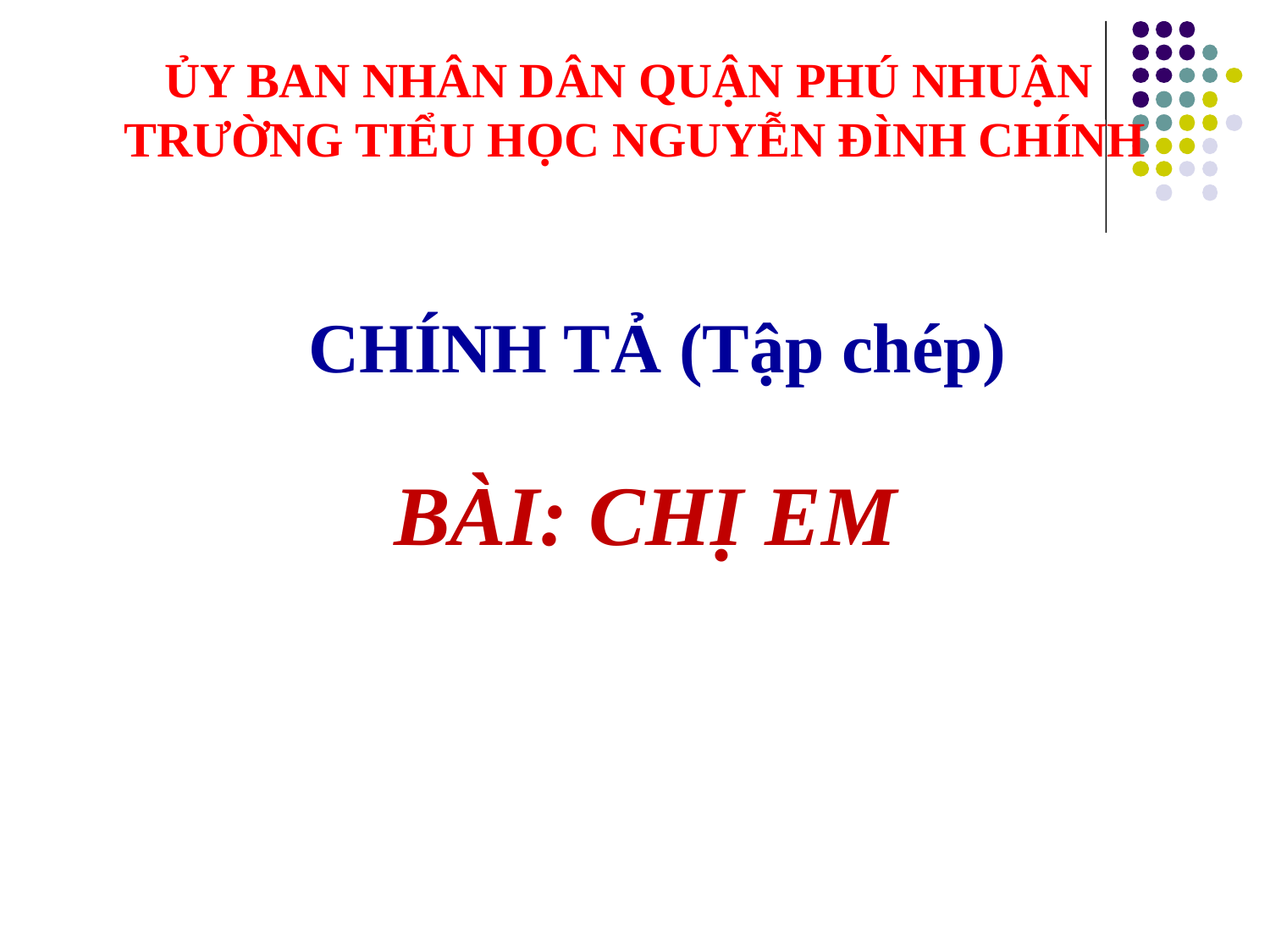

ỦY BAN NHÂN DÂN QUẬN PHÚ NHUẬN
TRƯỜNG TIỂU HỌC NGUYỄN ĐÌNH CHÍNH
CHÍNH TẢ (Tập chép)
BÀI: CHỊ EM